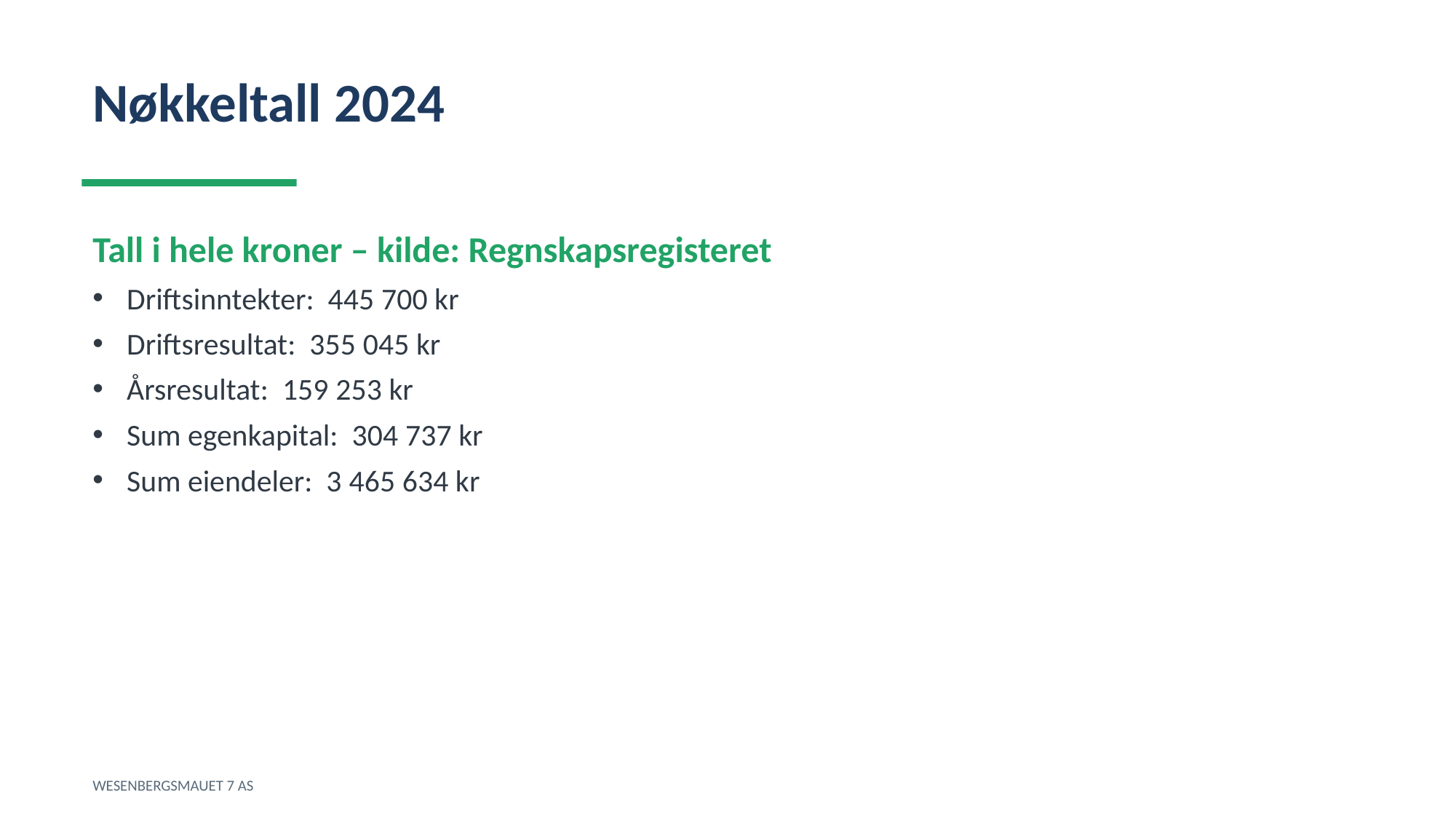

Nøkkeltall 2024

Tall i hele kroner – kilde: Regnskapsregisteret
Driftsinntekter:  445 700 kr
Driftsresultat:  355 045 kr
Årsresultat:  159 253 kr
Sum egenkapital:  304 737 kr
Sum eiendeler:  3 465 634 kr
WESENBERGSMAUET 7 AS